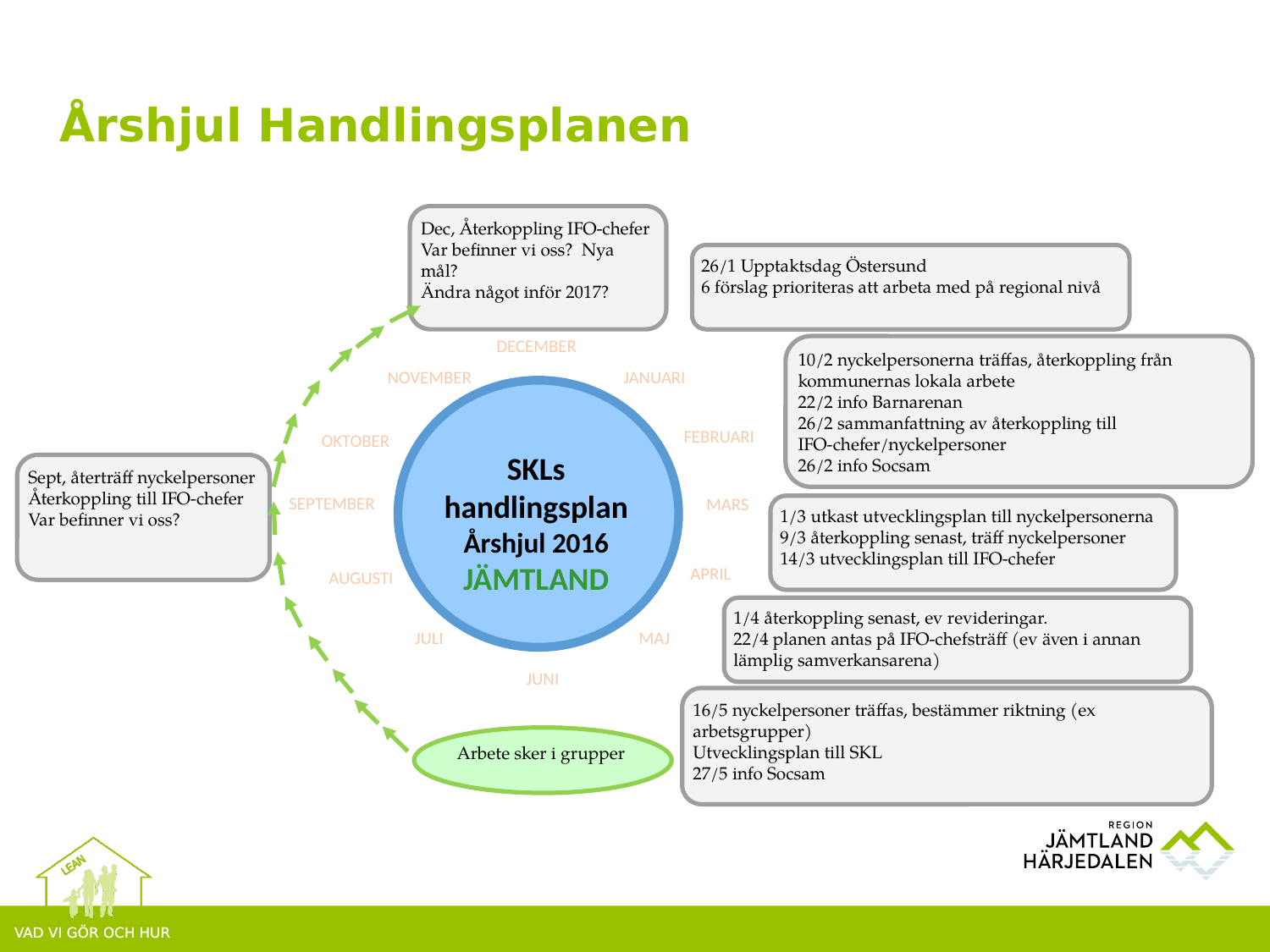

# Årshjul Handlingsplanen
Dec, Återkoppling IFO-chefer
Var befinner vi oss?  Nya mål?
Ändra något inför 2017?
26/1 Upptaktsdag Östersund
6 förslag prioriteras att arbeta med på regional nivå
DECEMBER
10/2 nyckelpersonerna träffas, återkoppling från kommunernas lokala arbete
22/2 info Barnarenan
26/2 sammanfattning av återkoppling till IFO-chefer/nyckelpersoner
26/2 info Socsam
NOVEMBER
JANUARI

FEBRUARI
OKTOBER
SKLs handlingsplan Årshjul 2016
JÄMTLAND
Sept, återträff nyckelpersoner
Återkoppling till IFO-chefer
Var befinner vi oss?
SEPTEMBER
MARS
1/3 utkast utvecklingsplan till nyckelpersonerna
9/3 återkoppling senast, träff nyckelpersoner
14/3 utvecklingsplan till IFO-chefer

APRIL
AUGUSTI
1/4 återkoppling senast, ev revideringar.
22/4 planen antas på IFO-chefsträff (ev även i annan lämplig samverkansarena)

JULI
MAJ
JUNI
16/5 nyckelpersoner träffas, bestämmer riktning (ex arbetsgrupper)
Utvecklingsplan till SKL
27/5 info Socsam
Arbete sker i grupper